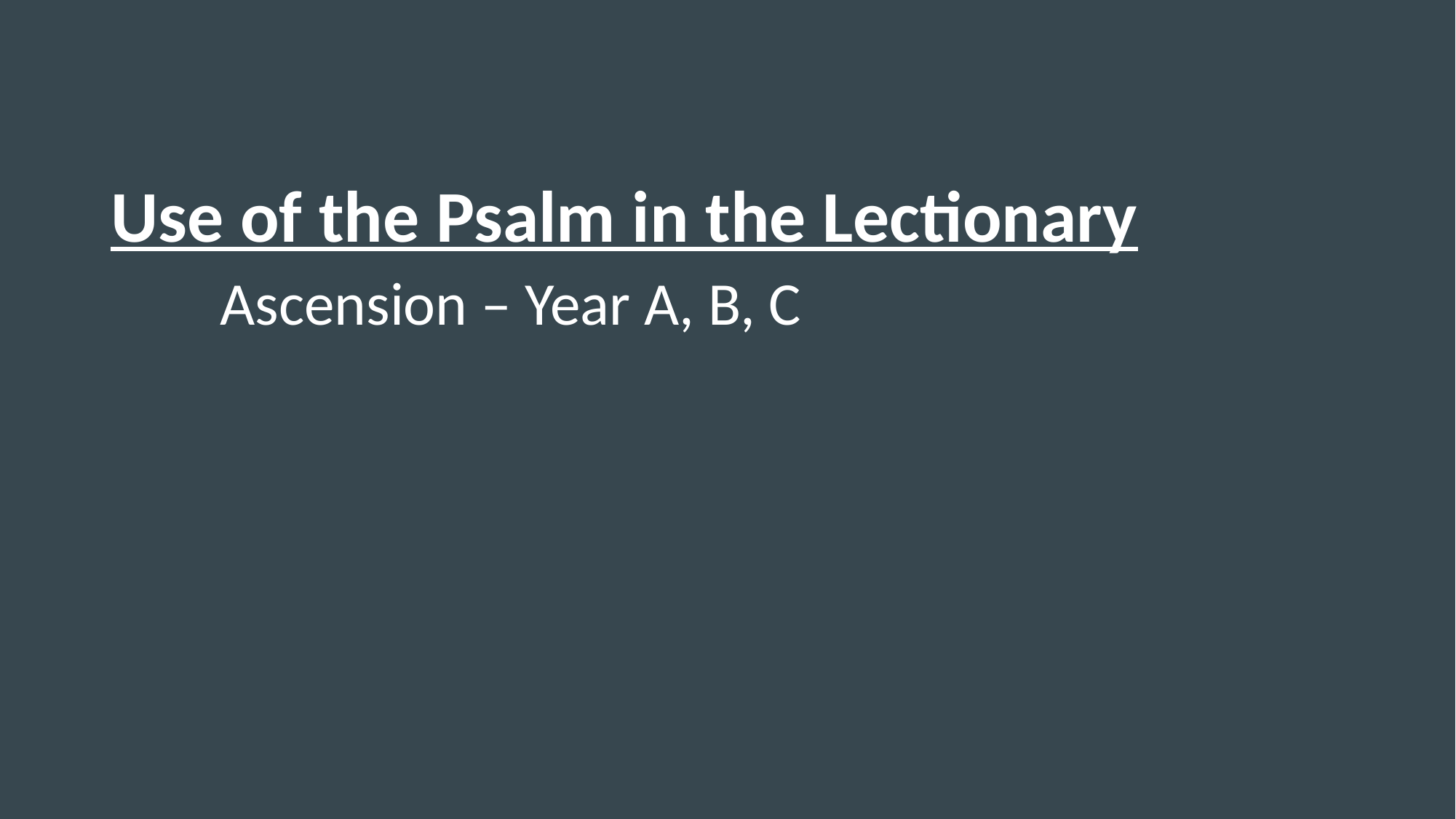

Use of the Psalm in the Lectionary
	Ascension – Year A, B, C